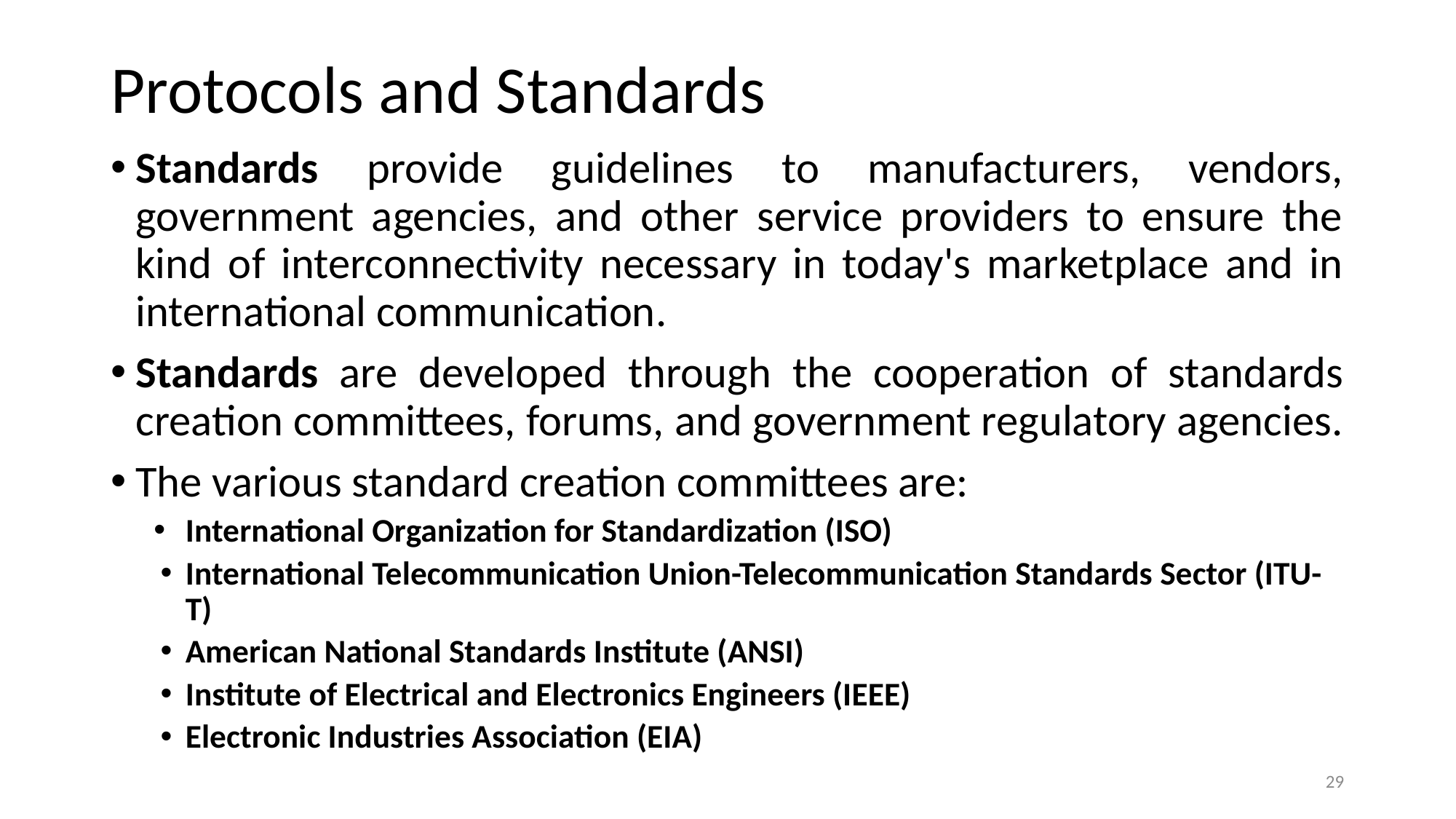

# Protocols and Standards
Standards provide guidelines to manufacturers, vendors, government agencies, and other service providers to ensure the kind of interconnectivity necessary in today's marketplace and in international communication.
Standards are developed through the cooperation of standards creation committees, forums, and government regulatory agencies.
The various standard creation committees are:
International Organization for Standardization (ISO)
International Telecommunication Union-Telecommunication Standards Sector (ITU-T)
American National Standards Institute (ANSI)
Institute of Electrical and Electronics Engineers (IEEE)
Electronic Industries Association (EIA)
29